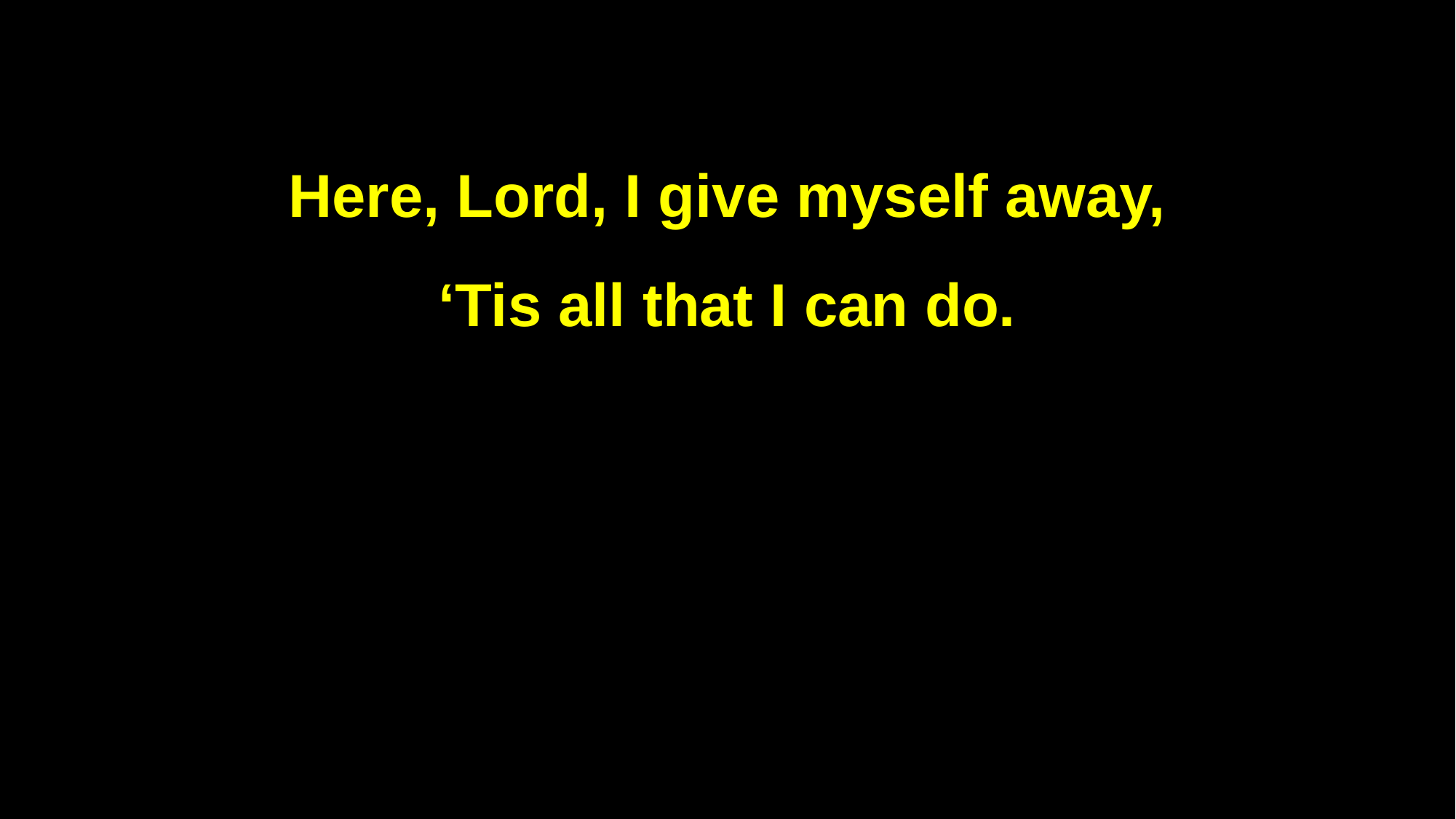

Here, Lord, I give myself away,
‘Tis all that I can do.